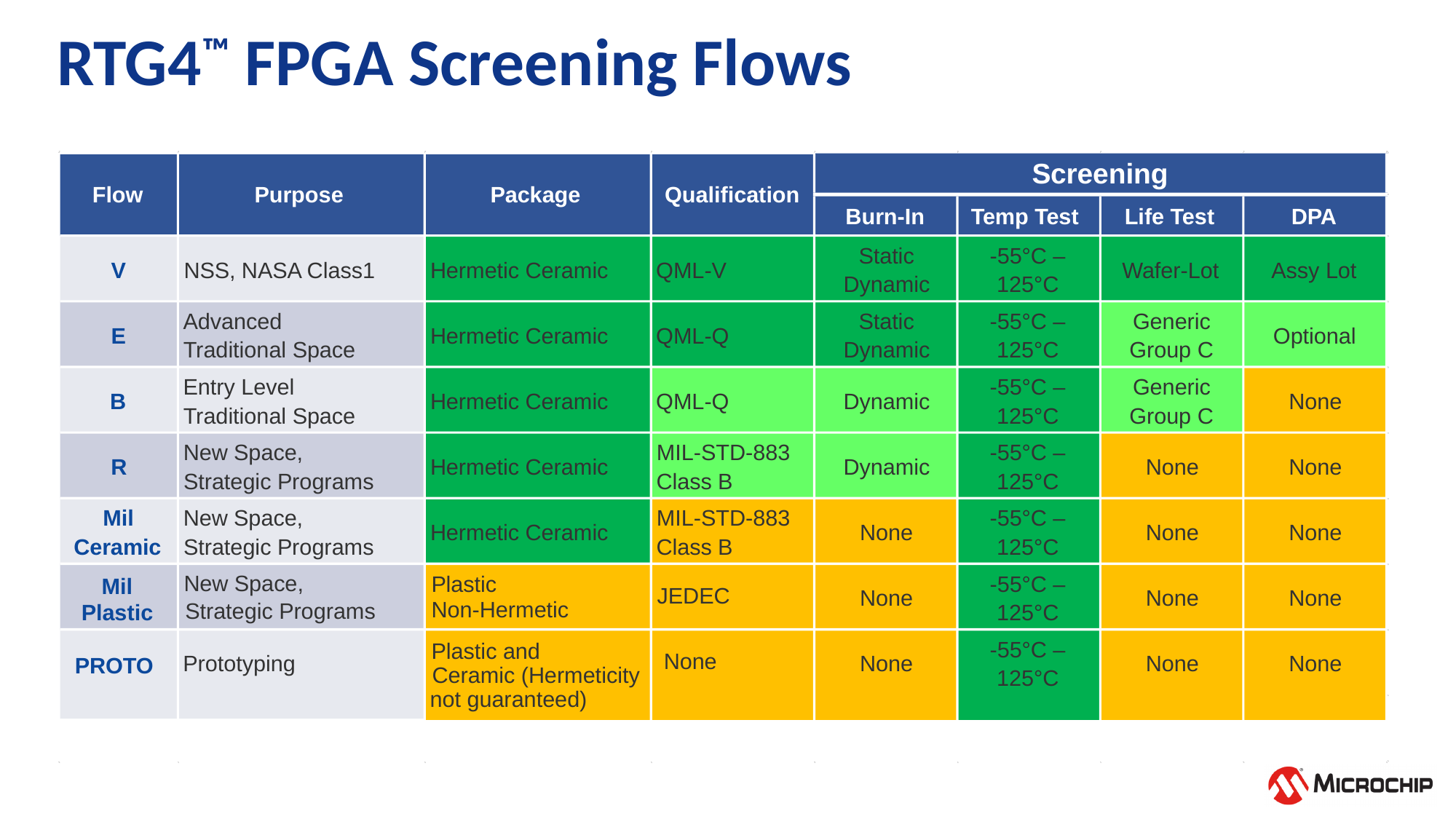

# RTG4™ FPGA Screening Flows

Screening
Flow
Purpose
Package
Qualification

Burn-In
Temp Test
Life Test
DPA

Static
-55°C –
V
NSS, NASA Class1
Hermetic Ceramic
QML-V
Wafer-Lot
Assy Lot
Dynamic
125°C

Advanced
Static
-55°C –
Generic
E
Hermetic Ceramic
QML-Q
Optional
Traditional Space
Dynamic
125°C
Group C

Entry Level
-55°C –
Generic
B
Hermetic Ceramic
QML-Q
Dynamic
None
Traditional Space
125°C
Group C

New Space,
MIL-STD-883
-55°C –
R
Hermetic Ceramic
Dynamic
None
None
Strategic Programs
Class B
125°C

Mil
New Space,
MIL-STD-883
-55°C –
Hermetic Ceramic
None
None
None
Ceramic
Strategic Programs
Class B
125°C

New Space,
-55°C –
Plastic
Mil
JEDEC
None
None
None
Non-Hermetic
Strategic Programs
125°C
Plastic

-55°C –
Plastic and
Prototyping
None
None
None
PROTO
Ceramic (Hermeticity
125°C

None
not guaranteed)